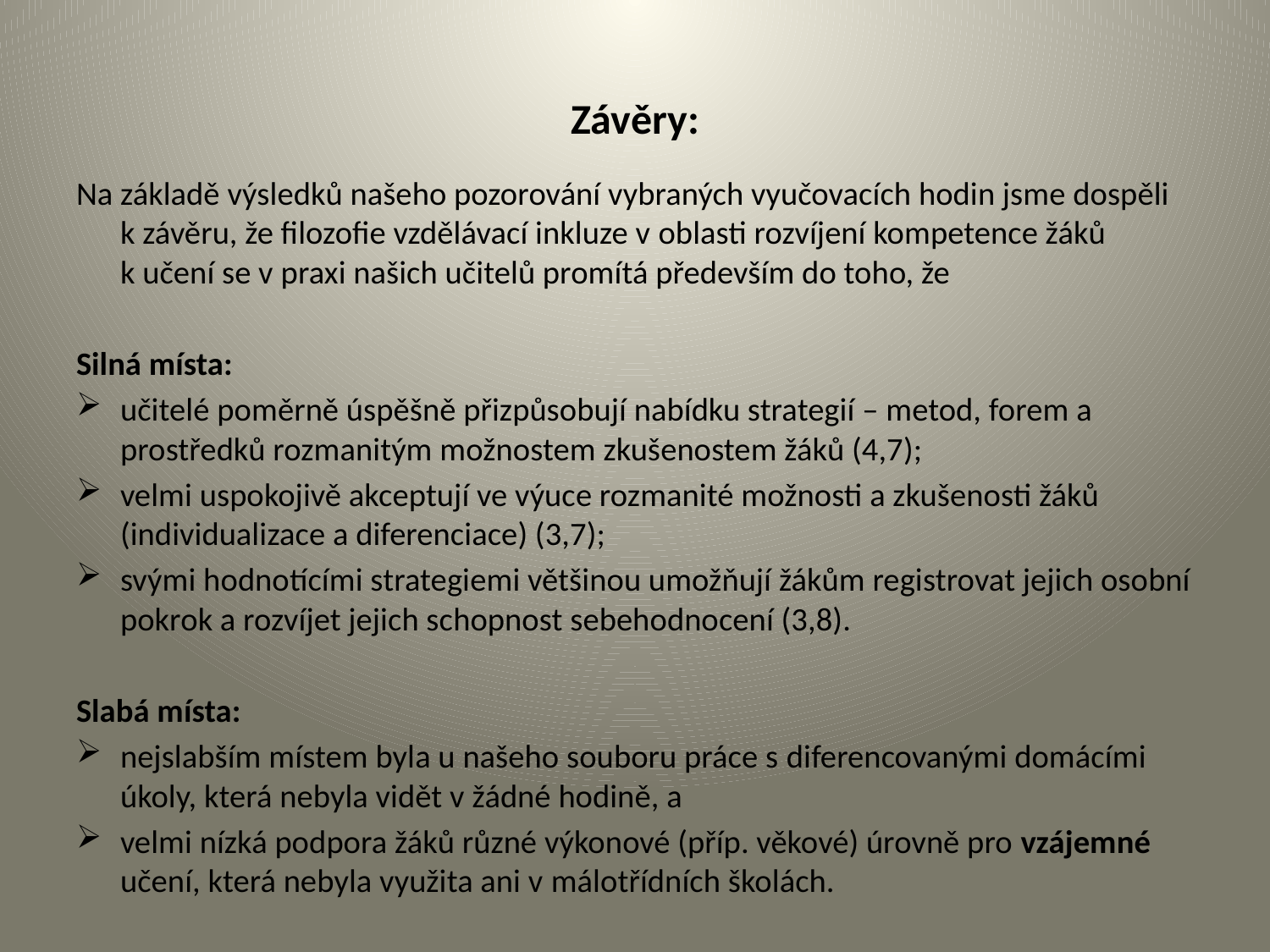

# Závěry:
Na základě výsledků našeho pozorování vybraných vyučovacích hodin jsme dospěli k závěru, že filozofie vzdělávací inkluze v oblasti rozvíjení kompetence žáků k učení se v praxi našich učitelů promítá především do toho, že

Silná místa:
učitelé poměrně úspěšně přizpůsobují nabídku strategií – metod, forem a prostředků rozmanitým možnostem zkušenostem žáků (4,7);
velmi uspokojivě akceptují ve výuce rozmanité možnosti a zkušenosti žáků (individualizace a diferenciace) (3,7);
svými hodnotícími strategiemi většinou umožňují žákům registrovat jejich osobní pokrok a rozvíjet jejich schopnost sebehodnocení (3,8).

Slabá místa:
nejslabším místem byla u našeho souboru práce s diferencovanými domácími úkoly, která nebyla vidět v žádné hodině, a
velmi nízká podpora žáků různé výkonové (příp. věkové) úrovně pro vzájemné učení, která nebyla využita ani v málotřídních školách.